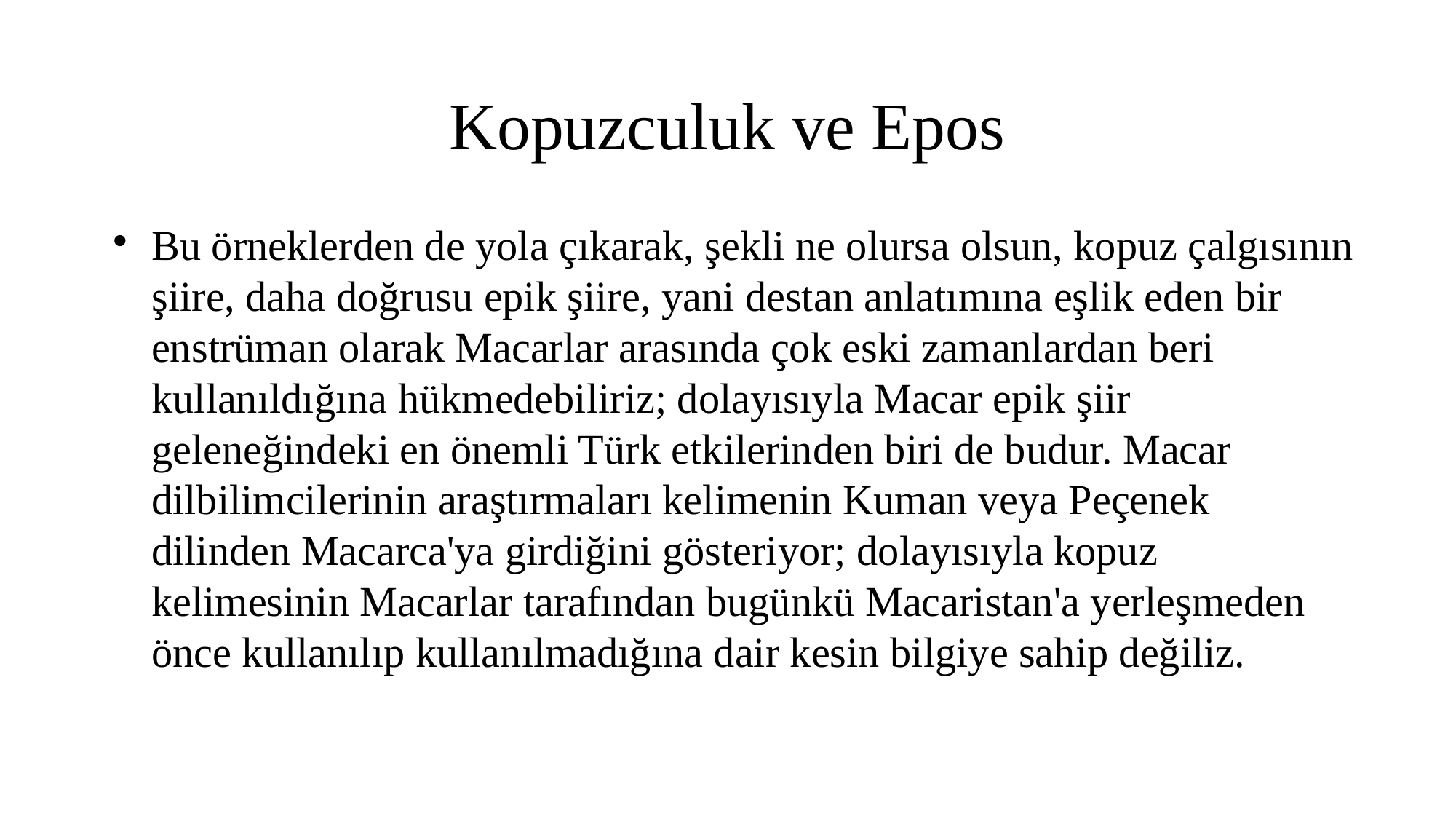

Kopuzculuk ve Epos
Bu örneklerden de yola çıkarak, şekli ne olursa olsun, kopuz çalgısının şiire, daha doğrusu epik şiire, yani destan anlatımına eşlik eden bir enstrüman olarak Macarlar arasında çok eski zamanlardan beri kullanıldığına hükmedebiliriz; dolayısıyla Macar epik şiir geleneğindeki en önemli Türk etkilerinden biri de budur. Macar dilbilimcilerinin araştırmaları kelimenin Kuman veya Peçenek dilinden Macarca'ya girdiğini gösteriyor; dolayısıyla kopuz kelimesinin Macarlar tarafından bugünkü Macaristan'a yerleşmeden önce kullanılıp kullanılmadığına dair kesin bilgiye sahip değiliz.